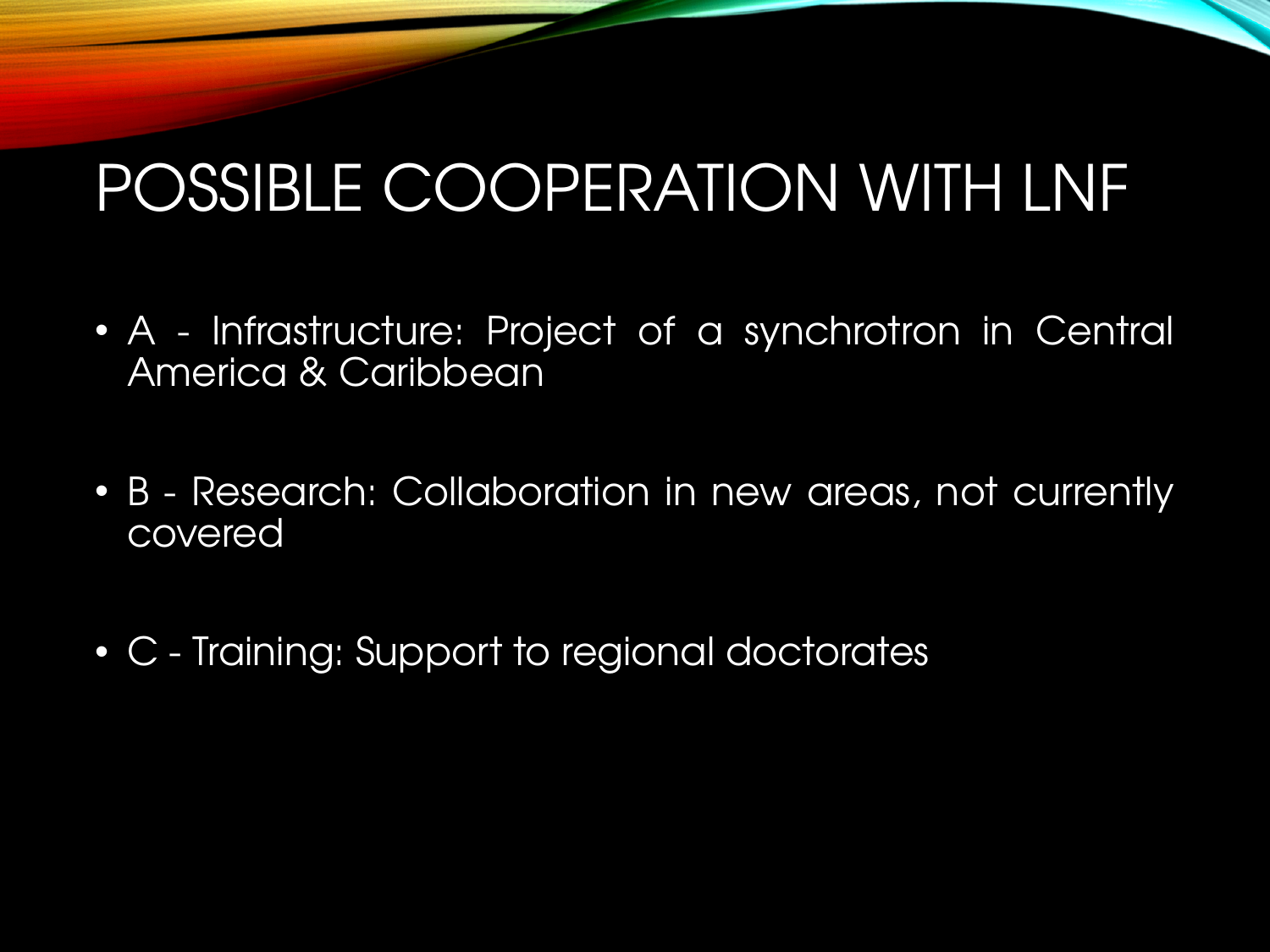

# Possible cooperation with LNF
A - Infrastructure: Project of a synchrotron in Central America & Caribbean

B - Research: Collaboration in new areas, not currently covered

C - Training: Support to regional doctorates